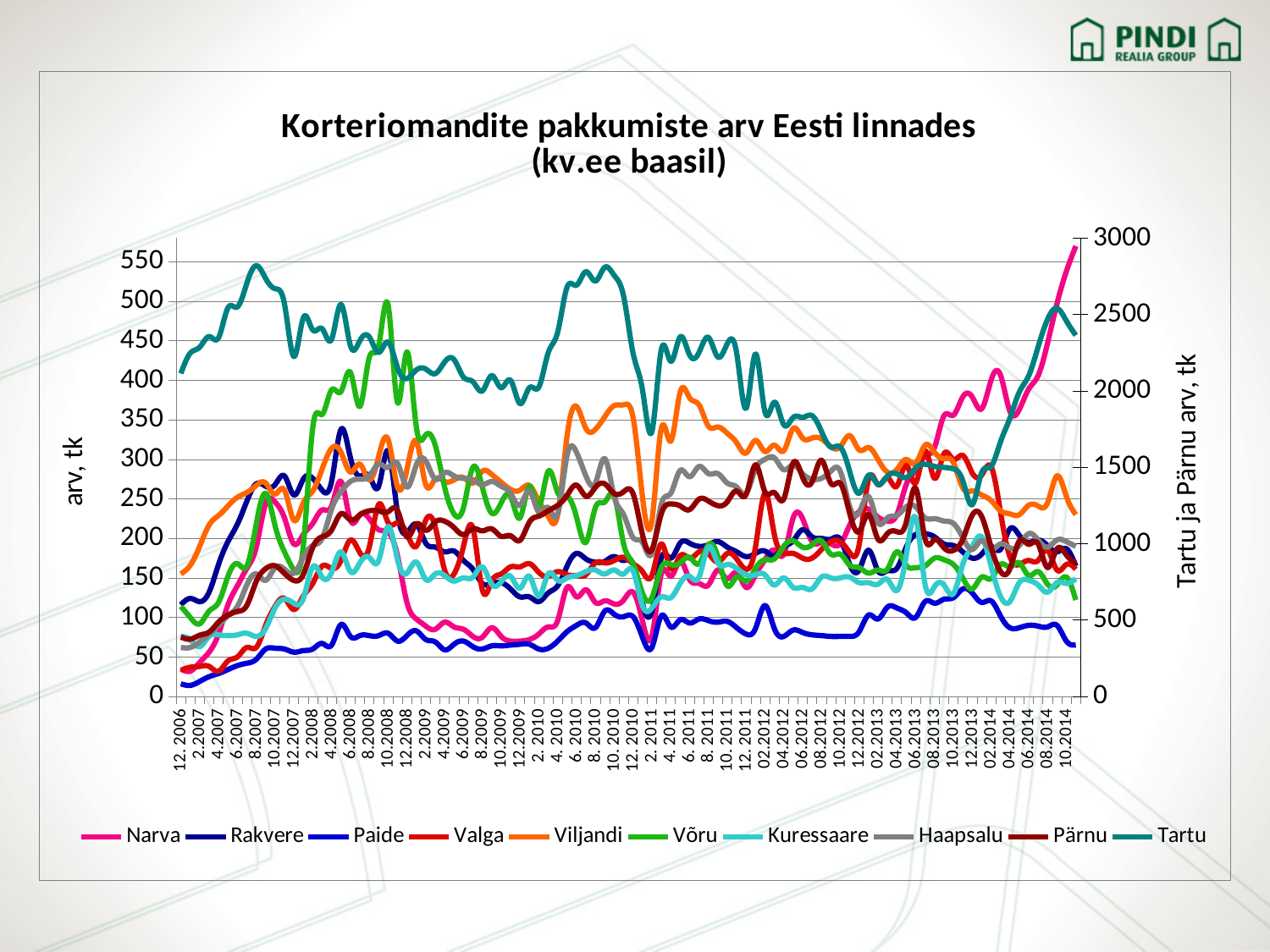

### Chart: Korteriomandite pakkumiste arv Eesti linnades
(kv.ee baasil)

| Category |  |  |  |  |  |  |  |  |  |  |
|---|---|---|---|---|---|---|---|---|---|---|
| 12. 2006 | 35.0 | 116.0 | 16.0 | 33.0 | 155.0 | 114.0 | 76.0 | 62.0 | 389.0 | 2114.0 |
| 1. 2007 | 32.0 | 124.0 | 14.0 | 37.0 | 166.0 | 100.0 | 72.0 | 62.0 | 375.0 | 2247.0 |
| 2.2007 | 43.0 | 120.0 | 19.0 | 38.0 | 190.0 | 92.0 | 63.0 | 69.0 | 401.0 | 2286.0 |
| 3.2007 | 56.0 | 132.0 | 25.0 | 38.0 | 217.0 | 108.0 | 76.0 | 79.0 | 422.0 | 2356.0 |
| 4.2007 | 79.0 | 167.0 | 29.0 | 32.0 | 229.0 | 119.0 | 78.0 | 90.0 | 487.0 | 2348.0 |
| 5.2007 | 116.0 | 196.0 | 34.0 | 45.0 | 241.0 | 152.0 | 77.0 | 102.0 | 532.0 | 2544.0 |
| 6.2007 | 140.0 | 218.0 | 39.0 | 50.0 | 252.0 | 168.0 | 78.0 | 114.0 | 556.0 | 2550.0 |
| 7.2007 | 162.0 | 247.0 | 42.0 | 62.0 | 258.0 | 165.0 | 80.0 | 141.0 | 596.0 | 2704.0 |
| 8.2007 | 189.0 | 269.0 | 47.0 | 62.0 | 267.0 | 218.0 | 76.0 | 155.0 | 753.0 | 2820.0 |
| 9.2007 | 244.0 | 266.0 | 60.0 | 90.0 | 270.0 | 257.0 | 86.0 | 147.0 | 836.0 | 2736.0 |
| 10.2007 | 246.0 | 268.0 | 61.0 | 114.0 | 256.0 | 216.0 | 112.0 | 163.0 | 855.0 | 2669.0 |
| 11.2007 | 226.0 | 279.0 | 60.0 | 124.0 | 261.0 | 183.0 | 123.0 | 161.0 | 805.0 | 2570.0 |
| 12.2007 | 193.0 | 255.0 | 56.0 | 110.0 | 223.0 | 160.0 | 118.0 | 156.0 | 759.0 | 2225.0 |
| 1. 2008 | 205.0 | 275.0 | 58.0 | 127.0 | 245.0 | 190.0 | 124.0 | 176.0 | 798.0 | 2478.0 |
| 2.2008 | 219.0 | 276.0 | 60.0 | 143.0 | 260.0 | 340.0 | 164.0 | 191.0 | 976.0 | 2399.0 |
| 3.2008 | 236.0 | 261.0 | 67.0 | 165.0 | 288.0 | 357.0 | 151.0 | 200.0 | 1045.0 | 2407.0 |
| 4.2008 | 241.0 | 272.0 | 65.0 | 162.0 | 314.0 | 388.0 | 157.0 | 237.0 | 1089.0 | 2338.0 |
| 5.2008 | 272.0 | 338.0 | 91.0 | 172.0 | 309.0 | 386.0 | 183.0 | 259.0 | 1196.0 | 2566.0 |
| 6.2008 | 223.0 | 302.0 | 76.0 | 198.0 | 284.0 | 410.0 | 158.0 | 272.0 | 1156.0 | 2296.0 |
| 7.2008 | 230.0 | 279.0 | 77.0 | 182.0 | 294.0 | 367.0 | 169.0 | 275.0 | 1188.0 | 2328.0 |
| 8.2008 | 225.0 | 279.0 | 77.0 | 189.0 | 274.0 | 429.0 | 176.0 | 279.0 | 1215.0 | 2353.0 |
| 9.2008 | 211.0 | 266.0 | 77.0 | 243.0 | 304.0 | 444.0 | 172.0 | 294.0 | 1214.0 | 2252.0 |
| 10.2008 | 208.0 | 311.0 | 80.0 | 220.0 | 325.0 | 495.0 | 215.0 | 290.0 | 1209.0 | 2320.0 |
| 11.2008 | 178.0 | 232.0 | 70.0 | 220.0 | 265.0 | 372.0 | 173.0 | 295.0 | 1217.0 | 2152.0 |
| 12.2008 | 119.0 | 207.0 | 77.0 | 206.0 | 287.0 | 436.0 | 156.0 | 265.0 | 1045.0 | 2081.0 |
| 1.2009 | 98.0 | 218.0 | 83.0 | 190.0 | 323.0 | 341.0 | 170.0 | 293.0 | 1129.0 | 2137.0 |
| 2.2009 | 89.0 | 194.0 | 72.0 | 223.0 | 268.0 | 331.0 | 148.0 | 298.0 | 1088.0 | 2143.0 |
| 3.2009 | 85.0 | 189.0 | 69.0 | 215.0 | 275.0 | 318.0 | 155.0 | 275.0 | 1142.0 | 2113.0 |
| 4.2009 | 94.0 | 183.0 | 59.0 | 160.0 | 272.0 | 265.0 | 153.0 | 283.0 | 1147.0 | 2189.0 |
| 5.2009 | 88.0 | 184.0 | 66.0 | 155.0 | 274.0 | 231.0 | 146.0 | 279.0 | 1105.0 | 2205.0 |
| 6.2009 | 85.0 | 172.0 | 70.0 | 190.0 | 277.0 | 239.0 | 150.0 | 276.0 | 1060.0 | 2090.0 |
| 7.2009 | 76.0 | 161.0 | 63.0 | 213.0 | 270.0 | 290.0 | 151.0 | 274.0 | 1098.0 | 2060.0 |
| 8.2009 | 75.0 | 143.0 | 60.0 | 135.0 | 285.0 | 265.0 | 164.0 | 268.0 | 1084.0 | 2000.0 |
| 9.2009 | 87.0 | 143.0 | 64.0 | 146.0 | 281.0 | 232.0 | 142.0 | 272.0 | 1097.0 | 2100.0 |
| 10.2009 | 76.0 | 144.0 | 64.0 | 155.0 | 271.0 | 245.0 | 145.0 | 266.0 | 1048.0 | 2021.0 |
| 11.2009 | 70.0 | 136.0 | 65.0 | 164.0 | 262.0 | 253.0 | 152.0 | 257.0 | 1052.0 | 2069.0 |
| 12.2009 | 70.0 | 126.0 | 66.0 | 164.0 | 261.0 | 226.0 | 137.0 | 242.0 | 1022.0 | 1917.0 |
| 1.2010 | 72.0 | 126.0 | 66.0 | 168.0 | 267.0 | 266.0 | 152.0 | 260.0 | 1141.0 | 2021.0 |
| 2. 2010 | 79.0 | 120.0 | 60.0 | 157.0 | 247.0 | 240.0 | 127.0 | 233.0 | 1180.0 | 2025.0 |
| 3. 2010 | 88.0 | 131.0 | 61.0 | 152.0 | 228.0 | 285.0 | 155.0 | 239.0 | 1215.0 | 2250.0 |
| 4. 2010 | 96.0 | 140.0 | 70.0 | 158.0 | 230.0 | 258.0 | 147.0 | 231.0 | 1251.0 | 2384.0 |
| 5. 2010 | 138.0 | 165.0 | 82.0 | 154.0 | 330.0 | 253.0 | 150.0 | 305.0 | 1317.0 | 2679.0 |
| 6. 2010 | 126.0 | 181.0 | 90.0 | 153.0 | 367.0 | 227.0 | 153.0 | 309.0 | 1383.0 | 2692.0 |
| 7. 2010 | 135.0 | 174.0 | 93.0 | 154.0 | 339.0 | 195.0 | 158.0 | 279.0 | 1311.0 | 2780.0 |
| 8. 2010 | 119.0 | 170.0 | 87.0 | 169.0 | 338.0 | 239.0 | 160.0 | 270.0 | 1368.0 | 2719.0 |
| 9. 2010 | 121.0 | 171.0 | 108.0 | 169.0 | 354.0 | 246.0 | 155.0 | 301.0 | 1391.0 | 2809.0 |
| 10. 2010 | 117.0 | 177.0 | 104.0 | 172.0 | 368.0 | 254.0 | 160.0 | 253.0 | 1328.0 | 2756.0 |
| 11. 2010 | 122.0 | 172.0 | 101.0 | 176.0 | 369.0 | 193.0 | 155.0 | 230.0 | 1340.0 | 2619.0 |
| 12. 2010 | 132.0 | 168.0 | 101.0 | 168.0 | 353.0 | 168.0 | 159.0 | 201.0 | 1327.0 | 2247.0 |
| 1. 2011 | 96.0 | 118.0 | 75.0 | 158.0 | 253.0 | 131.0 | 115.0 | 195.0 | 1060.0 | 2009.0 |
| 2. 2011 | 76.0 | 108.0 | 62.0 | 153.0 | 222.0 | 125.0 | 112.0 | 181.0 | 961.0 | 1733.0 |
| 3. 2011 | 155.0 | 175.0 | 102.0 | 193.0 | 339.0 | 163.0 | 126.0 | 243.0 | 1195.0 | 2269.0 |
| 4. 2011 | 152.0 | 175.0 | 88.0 | 162.0 | 323.0 | 167.0 | 125.0 | 257.0 | 1260.0 | 2194.0 |
| 5. 2011 | 171.0 | 194.0 | 97.0 | 178.0 | 385.0 | 169.0 | 143.0 | 286.0 | 1247.0 | 2353.0 |
| 6. 2011 | 148.0 | 194.0 | 93.0 | 175.0 | 378.0 | 176.0 | 152.0 | 278.0 | 1223.0 | 2236.0 |
| 7. 2011 | 143.0 | 190.0 | 98.0 | 183.0 | 369.0 | 168.0 | 151.0 | 291.0 | 1291.0 | 2251.0 |
| 8. 2011 | 141.0 | 192.0 | 96.0 | 181.0 | 342.0 | 192.0 | 189.0 | 282.0 | 1279.0 | 2350.0 |
| 9. 2011 | 160.0 | 196.0 | 94.0 | 170.0 | 341.0 | 177.0 | 169.0 | 282.0 | 1249.0 | 2222.0 |
| 10. 2011 | 149.0 | 189.0 | 95.0 | 181.0 | 333.0 | 140.0 | 167.0 | 270.0 | 1274.0 | 2309.0 |
| 11. 2011 | 157.0 | 183.0 | 87.0 | 174.0 | 321.0 | 151.0 | 162.0 | 265.0 | 1345.0 | 2247.0 |
| 12. 2011 | 138.0 | 177.0 | 79.0 | 161.0 | 308.0 | 146.0 | 154.0 | 257.0 | 1322.0 | 1886.0 |
| 01.2012 | 154.0 | 181.0 | 86.0 | 189.0 | 324.0 | 162.0 | 154.0 | 288.0 | 1516.0 | 2242.0 |
| 02.2012 | 173.0 | 184.0 | 115.0 | 257.0 | 310.0 | 173.0 | 154.0 | 300.0 | 1340.0 | 1864.0 |
| 03.2012 | 185.0 | 178.0 | 86.0 | 205.0 | 318.0 | 174.0 | 141.0 | 302.0 | 1334.0 | 1926.0 |
| 04.2012 | 180.0 | 189.0 | 76.0 | 181.0 | 311.0 | 190.0 | 150.0 | 287.0 | 1293.0 | 1779.0 |
| 05.2012 | 226.0 | 197.0 | 84.0 | 181.0 | 339.0 | 197.0 | 138.0 | 293.0 | 1529.0 | 1826.0 |
| 06.2012 | 225.0 | 211.0 | 81.0 | 175.0 | 327.0 | 189.0 | 138.0 | 282.0 | 1435.0 | 1827.0 |
| 07.2012 | 196.0 | 202.0 | 78.0 | 175.0 | 327.0 | 192.0 | 136.0 | 275.0 | 1405.0 | 1838.0 |
| 08.2012 | 195.0 | 200.0 | 77.0 | 186.0 | 326.0 | 197.0 | 151.0 | 276.0 | 1546.0 | 1735.0 |
| 09.2012 | 193.0 | 199.0 | 76.0 | 196.0 | 316.0 | 180.0 | 150.0 | 285.0 | 1395.0 | 1632.0 |
| 10.2012 | 193.0 | 199.0 | 76.0 | 196.0 | 316.0 | 180.0 | 150.0 | 285.0 | 1395.0 | 1632.0 |
| 11.2012 | 217.0 | 167.0 | 76.0 | 182.0 | 330.0 | 166.0 | 151.0 | 240.0 | 1197.0 | 1472.0 |
| 12.2012 | 234.0 | 160.0 | 82.0 | 192.0 | 312.0 | 163.0 | 144.0 | 233.0 | 1080.0 | 1330.0 |
| 01.2013 | 237.0 | 185.0 | 103.0 | 275.0 | 315.0 | 156.0 | 144.0 | 253.0 | 1190.0 | 1448.0 |
| 02.2013 | 227.0 | 159.0 | 98.0 | 268.0 | 300.0 | 160.0 | 142.0 | 220.0 | 1030.0 | 1389.0 |
| 03.2013 | 222.0 | 159.0 | 113.0 | 277.0 | 284.0 | 161.0 | 148.0 | 226.0 | 1066.0 | 1441.0 |
| 04.2013 | 230.0 | 162.0 | 112.0 | 266.0 | 287.0 | 183.0 | 134.0 | 229.0 | 1079.0 | 1457.0 |
| 05.2013 | 268.0 | 189.0 | 106.0 | 293.0 | 300.0 | 166.0 | 178.0 | 240.0 | 1140.0 | 1433.0 |
| 06.2013 | 286.0 | 205.0 | 100.0 | 270.0 | 295.0 | 163.0 | 226.0 | 240.0 | 1363.0 | 1495.0 |
| 07.2013 | 304.0 | 206.0 | 120.0 | 311.0 | 318.0 | 165.0 | 142.0 | 226.0 | 1033.0 | 1520.0 |
| 08.2013 | 315.0 | 202.0 | 118.0 | 276.0 | 309.0 | 175.0 | 139.0 | 225.0 | 1026.0 | 1506.0 |
| 09.2013 | 355.0 | 193.0 | 123.0 | 307.0 | 301.0 | 173.0 | 141.0 | 222.0 | 973.0 | 1499.0 |
| 10.2013 | 356.0 | 191.0 | 125.0 | 300.0 | 296.0 | 167.0 | 130.0 | 219.0 | 956.0 | 1490.0 |
| 11.2013 | 379.0 | 183.0 | 136.0 | 305.0 | 264.0 | 150.0 | 167.0 | 201.0 | 1029.0 | 1412.0 |
| 12.2013 | 379.0 | 175.0 | 131.0 | 283.0 | 260.0 | 136.0 | 190.0 | 186.0 | 1186.0 | 1255.0 |
| 01.2014 | 364.0 | 180.0 | 119.0 | 280.0 | 255.0 | 151.0 | 202.0 | 197.0 | 1179.0 | 1464.0 |
| 02.2014 | 400.0 | 190.0 | 121.0 | 291.0 | 248.0 | 149.0 | 165.0 | 186.0 | 979.0 | 1505.0 |
| 03.2014 | 407.0 | 186.0 | 102.0 | 234.0 | 235.0 | 167.0 | 127.0 | 193.0 | 819.0 | 1665.0 |
| 04.2014 | 361.0 | 212.0 | 87.0 | 177.0 | 231.0 | 164.0 | 120.0 | 188.0 | 835.0 | 1820.0 |
| 05.2014 | 363.0 | 204.0 | 87.0 | 167.0 | 230.0 | 169.0 | 144.0 | 191.0 | 1017.0 | 1992.0 |
| 06.2014 | 389.0 | 195.0 | 90.0 | 172.0 | 242.0 | 153.0 | 147.0 | 206.0 | 996.0 | 2099.0 |
| 07.2014 | 406.0 | 198.0 | 89.0 | 172.0 | 241.0 | 158.0 | 141.0 | 198.0 | 998.0 | 2288.0 |
| 08.2014 | 447.0 | 191.0 | 88.0 | 185.0 | 245.0 | 142.0 | 132.0 | 189.0 | 844.0 | 2468.0 |
| 09.2014 | 497.0 | 183.0 | 90.0 | 160.0 | 279.0 | 141.0 | 144.0 | 198.0 | 966.0 | 2541.0 |
| 10.2014 | 538.0 | 187.0 | 70.0 | 167.0 | 253.0 | 151.0 | 143.0 | 196.0 | 926.0 | 2458.0 |
| 11.2014 | 570.0 | 165.0 | 65.0 | 161.0 | 230.0 | 122.0 | 149.0 | 190.0 | 872.0 | 2364.0 |